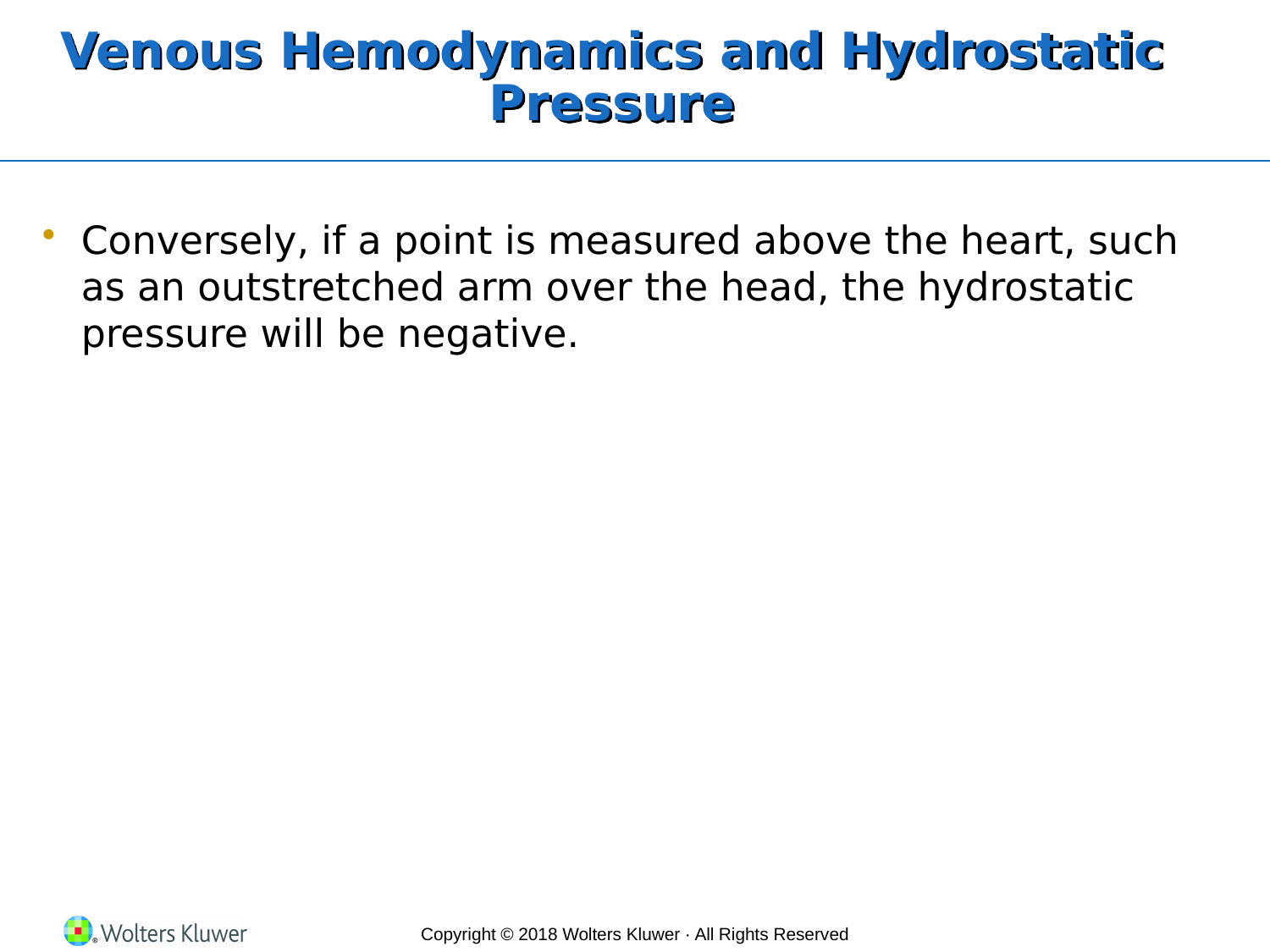

# Venous Hemodynamics and Hydrostatic Pressure
Conversely, if a point is measured above the heart, such as an outstretched arm over the head, the hydrostatic pressure will be negative.